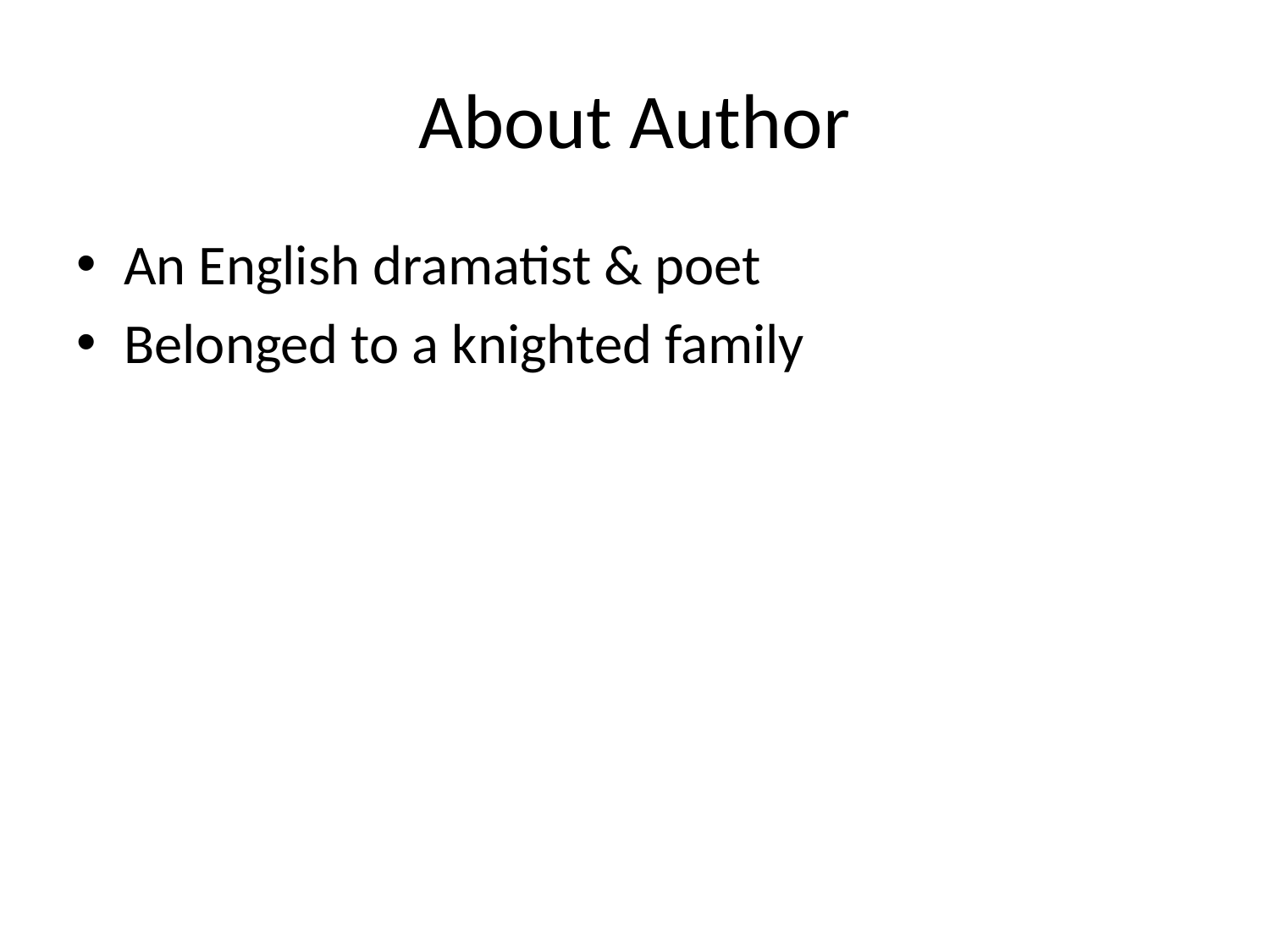

# About Author
An English dramatist & poet
Belonged to a knighted family